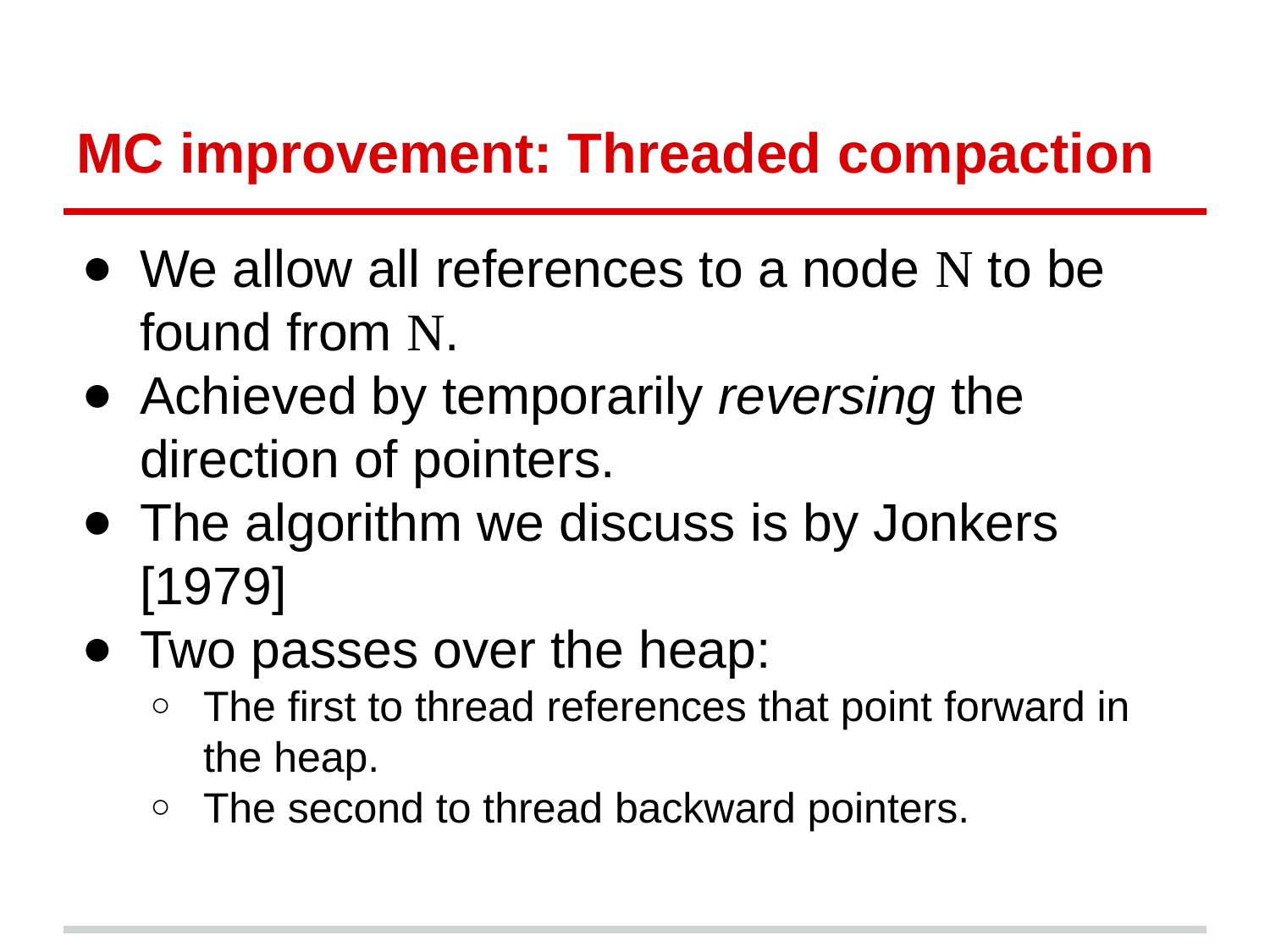

# MC improvement: Threaded compaction
We allow all references to a node N to be found from N.
Achieved by temporarily reversing the direction of pointers.
The algorithm we discuss is by Jonkers [1979]
Two passes over the heap:
The first to thread references that point forward in the heap.
The second to thread backward pointers.